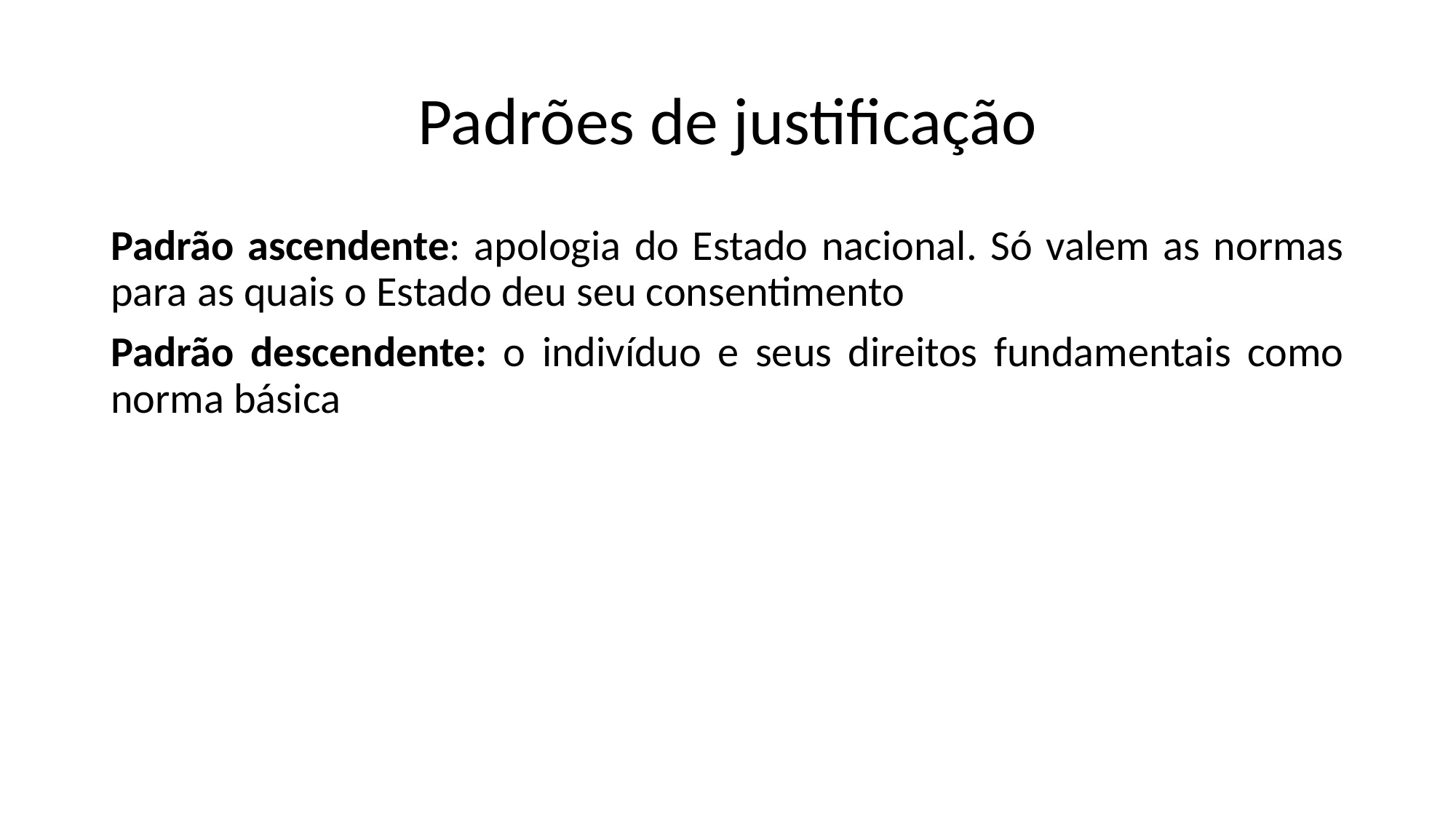

# Padrões de justificação
Padrão ascendente: apologia do Estado nacional. Só valem as normas para as quais o Estado deu seu consentimento
Padrão descendente: o indivíduo e seus direitos fundamentais como norma básica